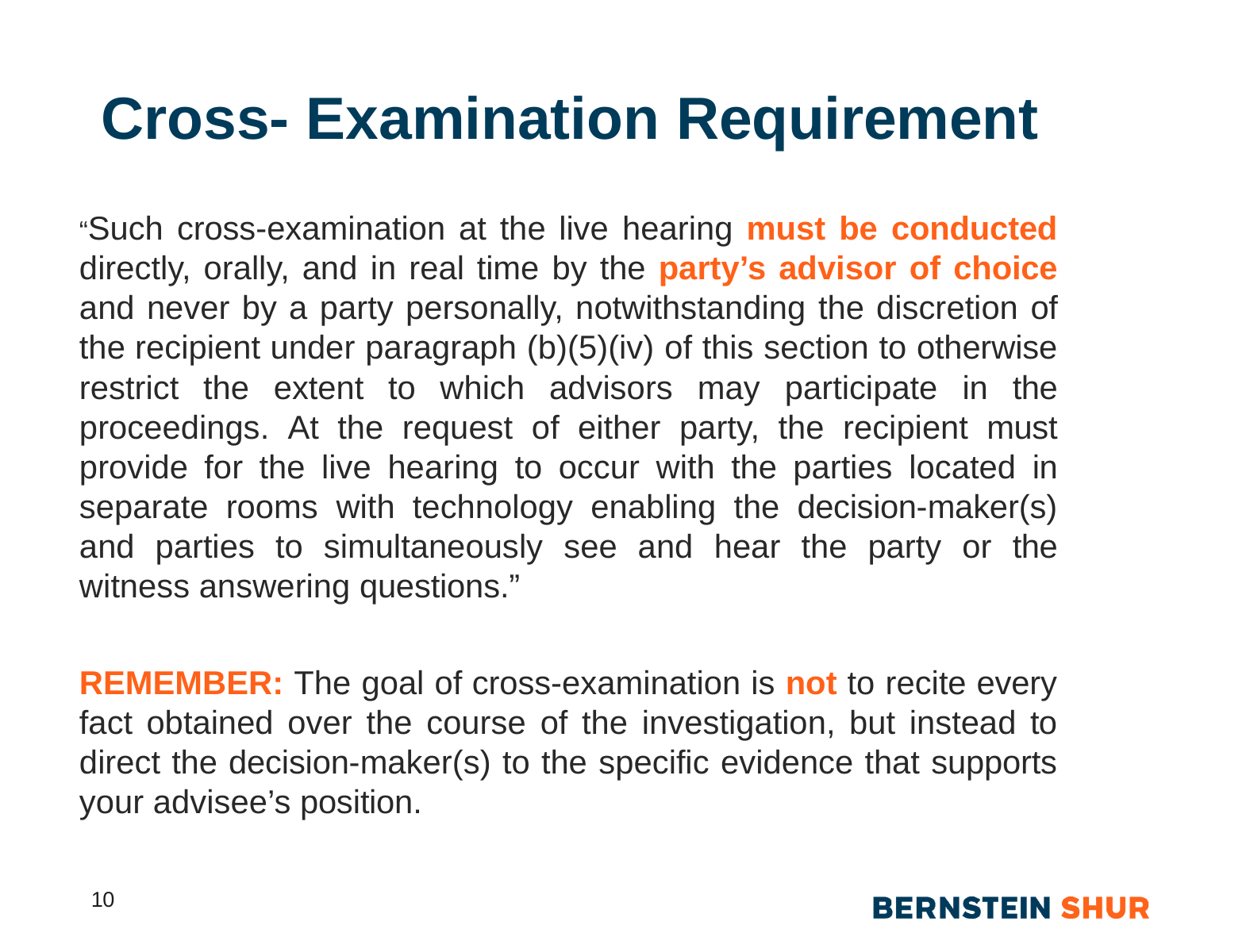

# Cross- Examination Requirement
“Such cross-examination at the live hearing must be conducted directly, orally, and in real time by the party’s advisor of choice and never by a party personally, notwithstanding the discretion of the recipient under paragraph (b)(5)(iv) of this section to otherwise restrict  the  extent  to  which  advisors  may  participate  in  the proceedings.  At  the  request  of  either  party,  the  recipient  must provide for the live hearing to occur with the parties located in separate rooms with technology enabling the decision-maker(s) and  parties  to  simultaneously  see  and  hear  the  party  or  the witness answering questions.”

REMEMBER: The goal of cross-examination is not to recite every fact obtained over the course of the investigation, but instead to direct the decision-maker(s) to the specific evidence that supports your advisee’s position.
10